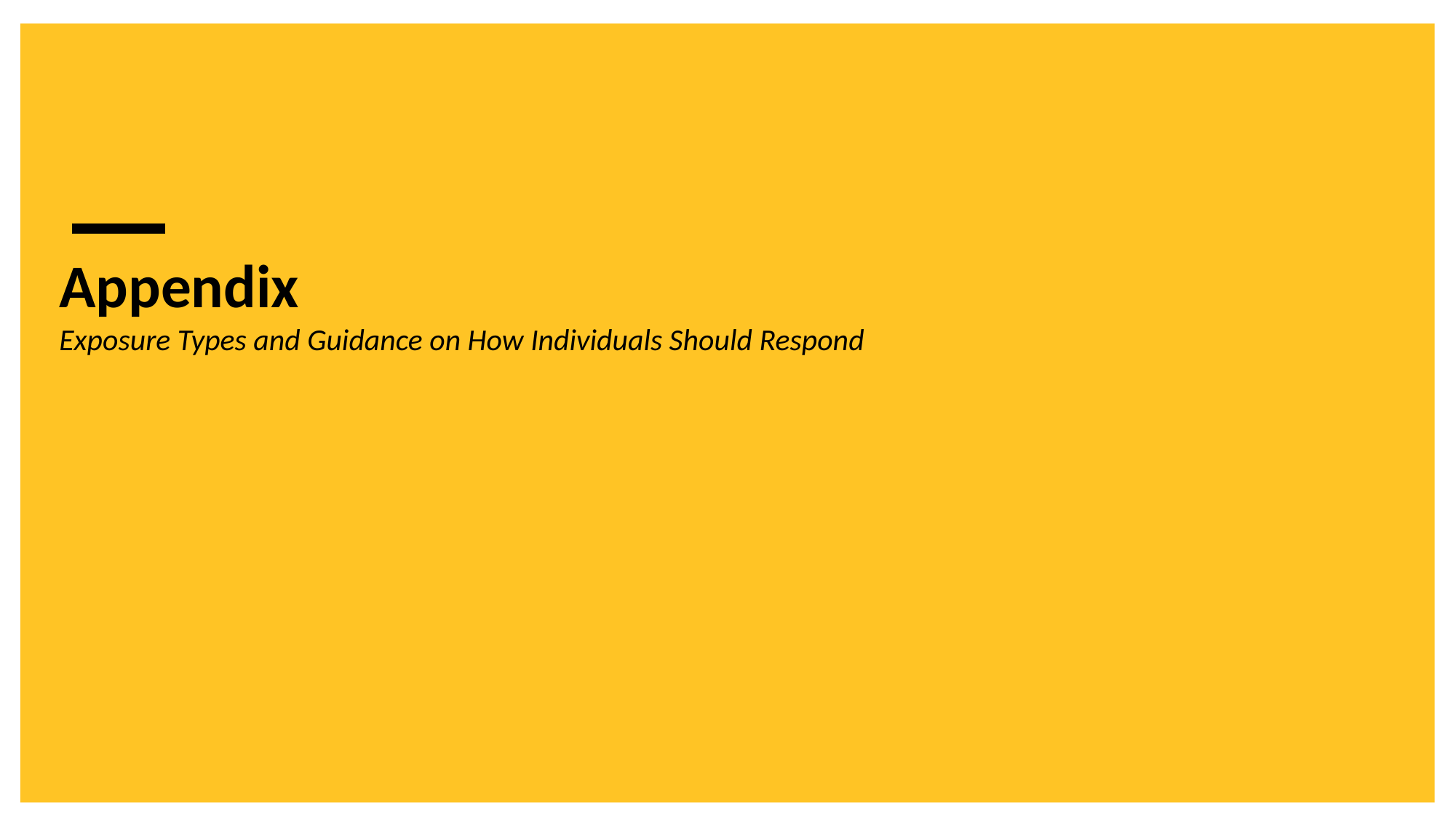

Appendix
Exposure Types and Guidance on How Individuals Should Respond